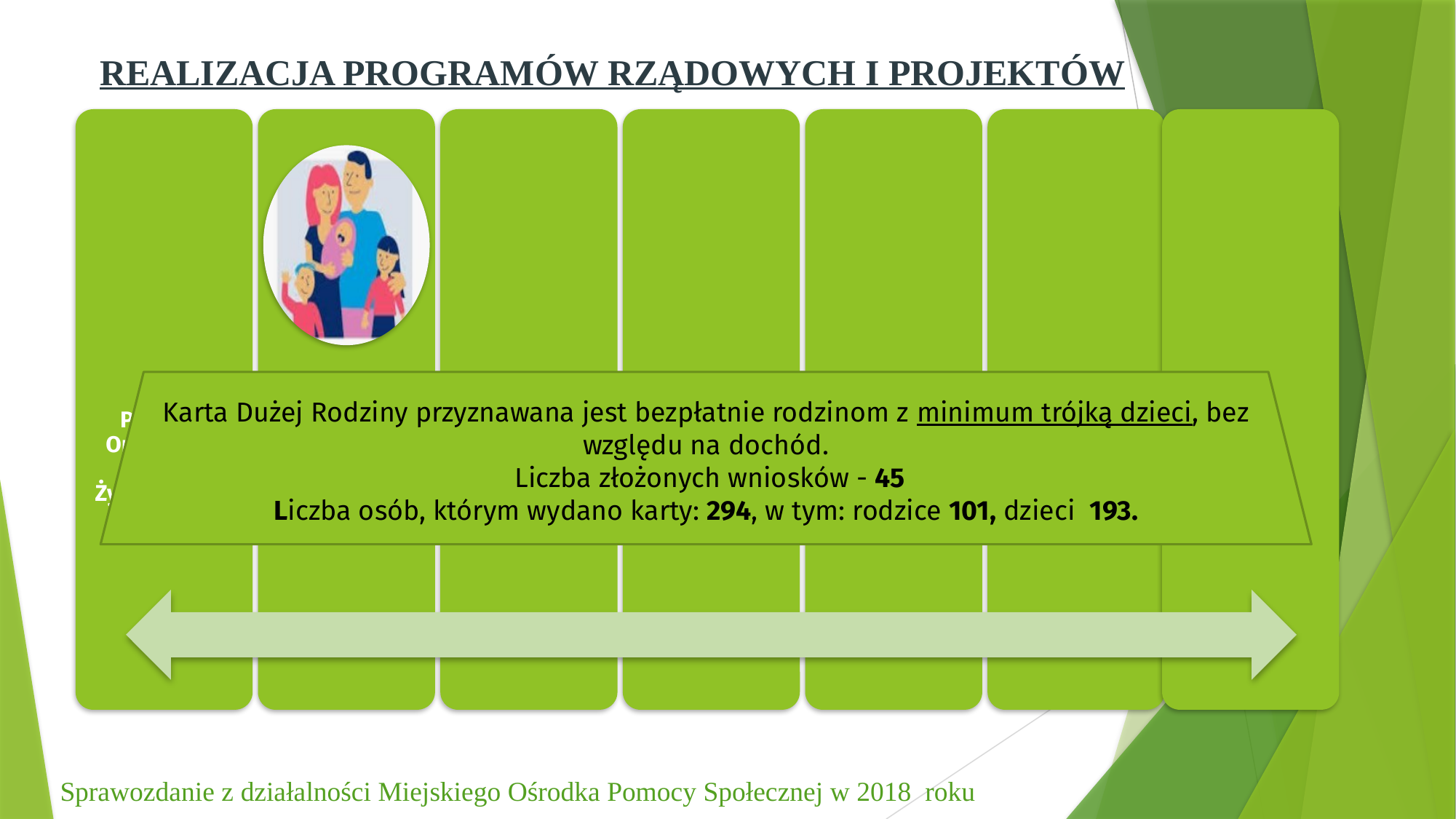

REALIZACJA PROGRAMÓW RZĄDOWYCH I PROJEKTÓW
Program Operacyjny Pomoc Żywnościowa 2014-2020
Rządowy Program Karta Dużej Rodziny (KDR)
Program Karta Oleckiej Rodziny 3+
Program rządowy Za życiem
Program rządowy ,,Dobry Start’’
Projekt  ,,Akcja aktywizacja’’
Projekt socjalny
Karta Dużej Rodziny przyznawana jest bezpłatnie rodzinom z minimum trójką dzieci, bez względu na dochód.
 Liczba złożonych wniosków - 45
Liczba osób, którym wydano karty: 294, w tym: rodzice 101, dzieci  193.
 Sprawozdanie z działalności Miejskiego Ośrodka Pomocy Społecznej w 2018  roku